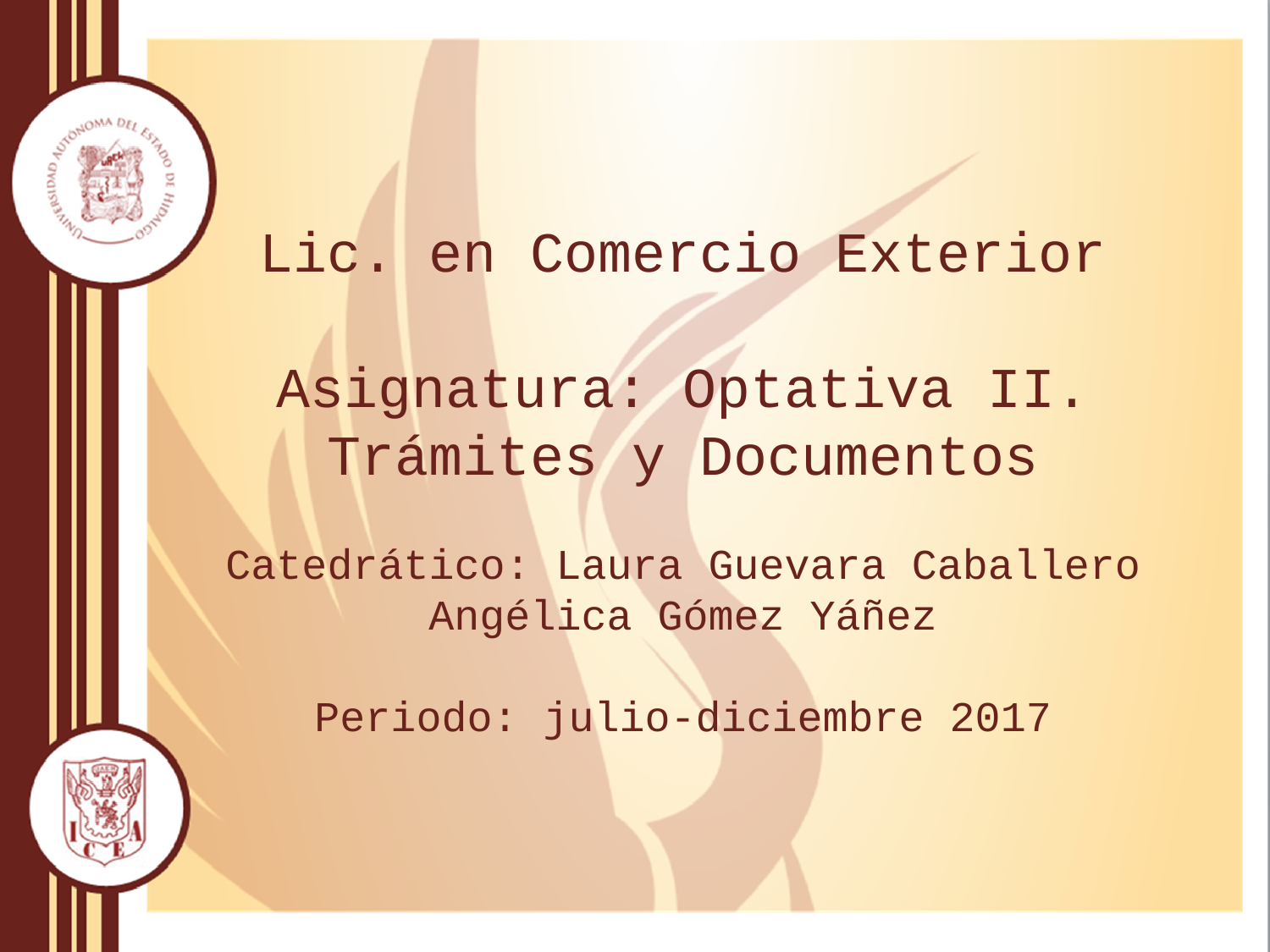

Lic. en Comercio Exterior
Asignatura: Optativa II. Trámites y Documentos

Catedrático: Laura Guevara Caballero
Angélica Gómez Yáñez

Periodo: julio-diciembre 2017